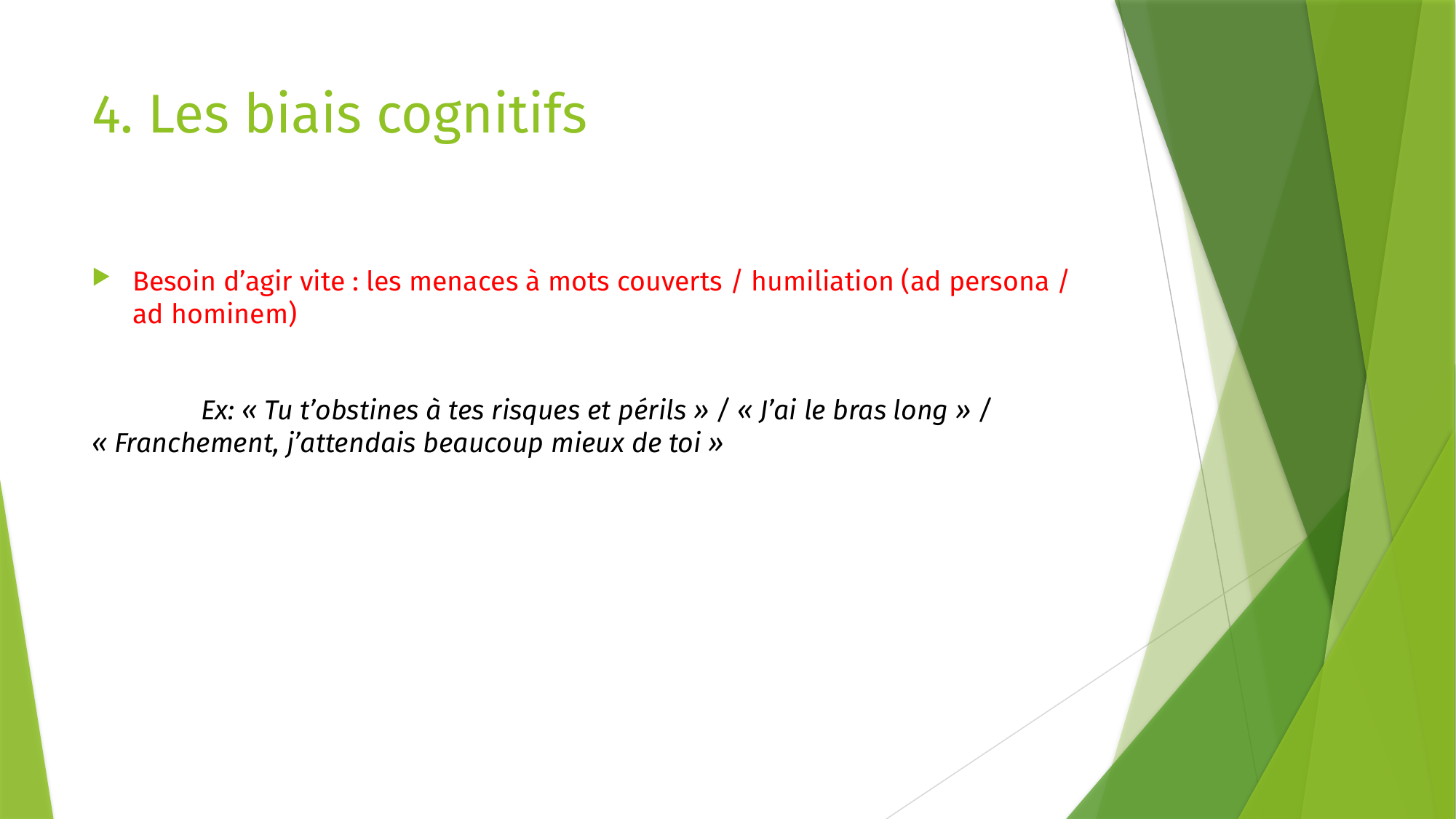

# 4. Les biais cognitifs
Besoin d’agir vite : les menaces à mots couverts / humiliation (ad persona / ad hominem)

	Ex: « Tu t’obstines à tes risques et périls » / « J’ai le bras long » / 	« Franchement, j’attendais beaucoup mieux de toi »